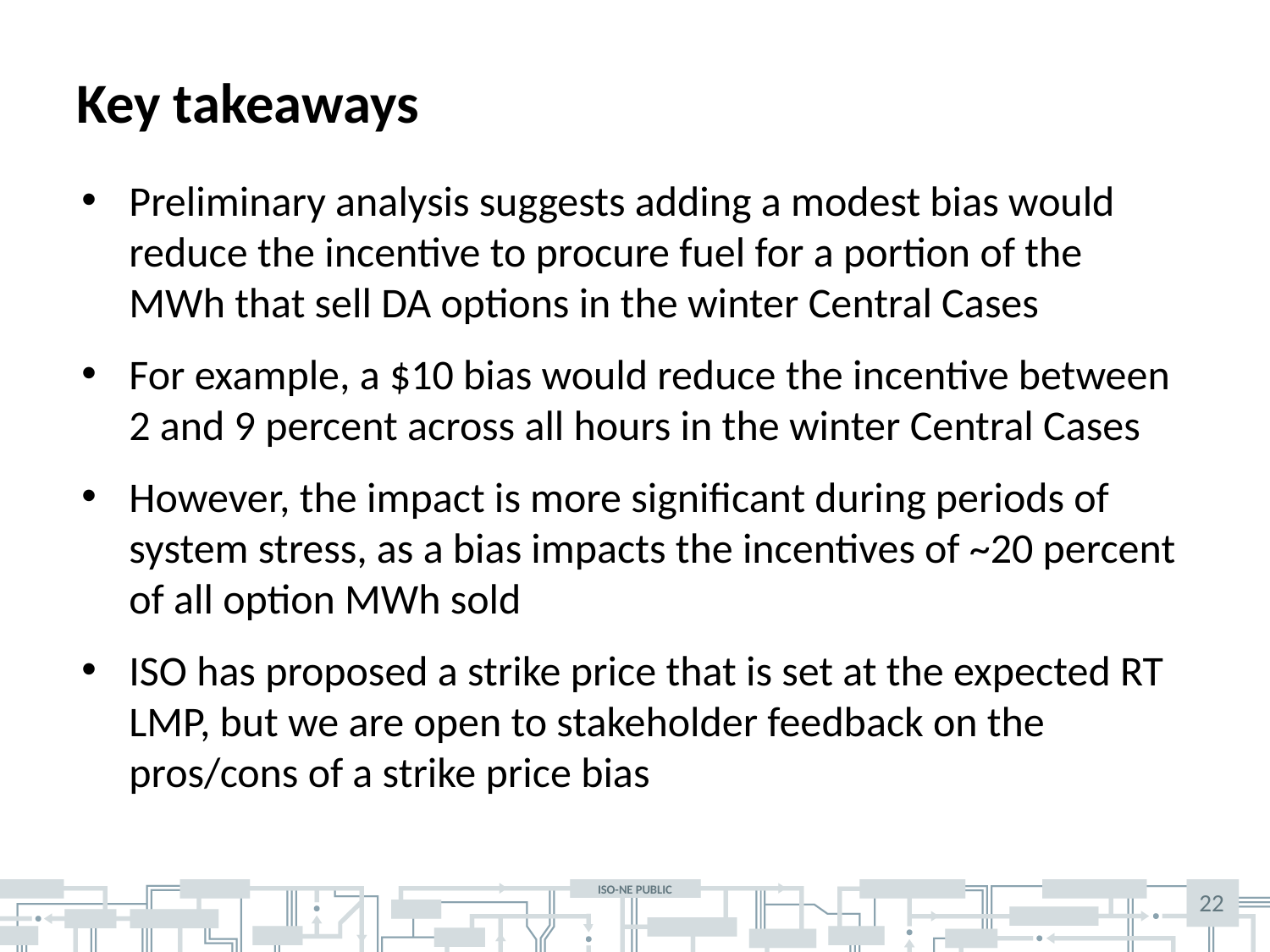

# Key takeaways
Preliminary analysis suggests adding a modest bias would reduce the incentive to procure fuel for a portion of the MWh that sell DA options in the winter Central Cases
For example, a $10 bias would reduce the incentive between 2 and 9 percent across all hours in the winter Central Cases
However, the impact is more significant during periods of system stress, as a bias impacts the incentives of ~20 percent of all option MWh sold
ISO has proposed a strike price that is set at the expected RT LMP, but we are open to stakeholder feedback on the pros/cons of a strike price bias

22